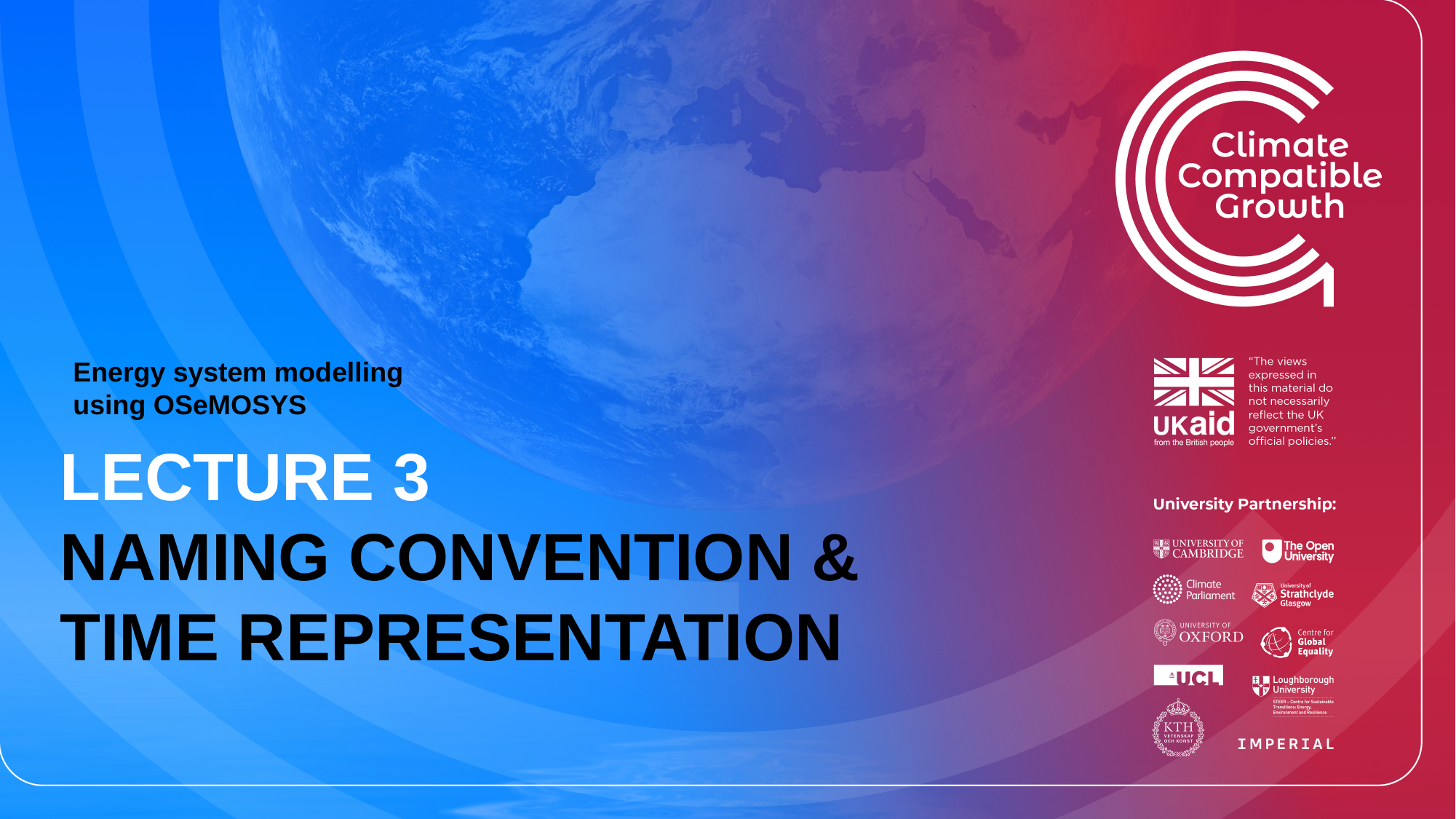

Energy system modelling using OSeMOSYS
LECTURE 3
NAMING CONVENTION & TIME REPRESENTATION